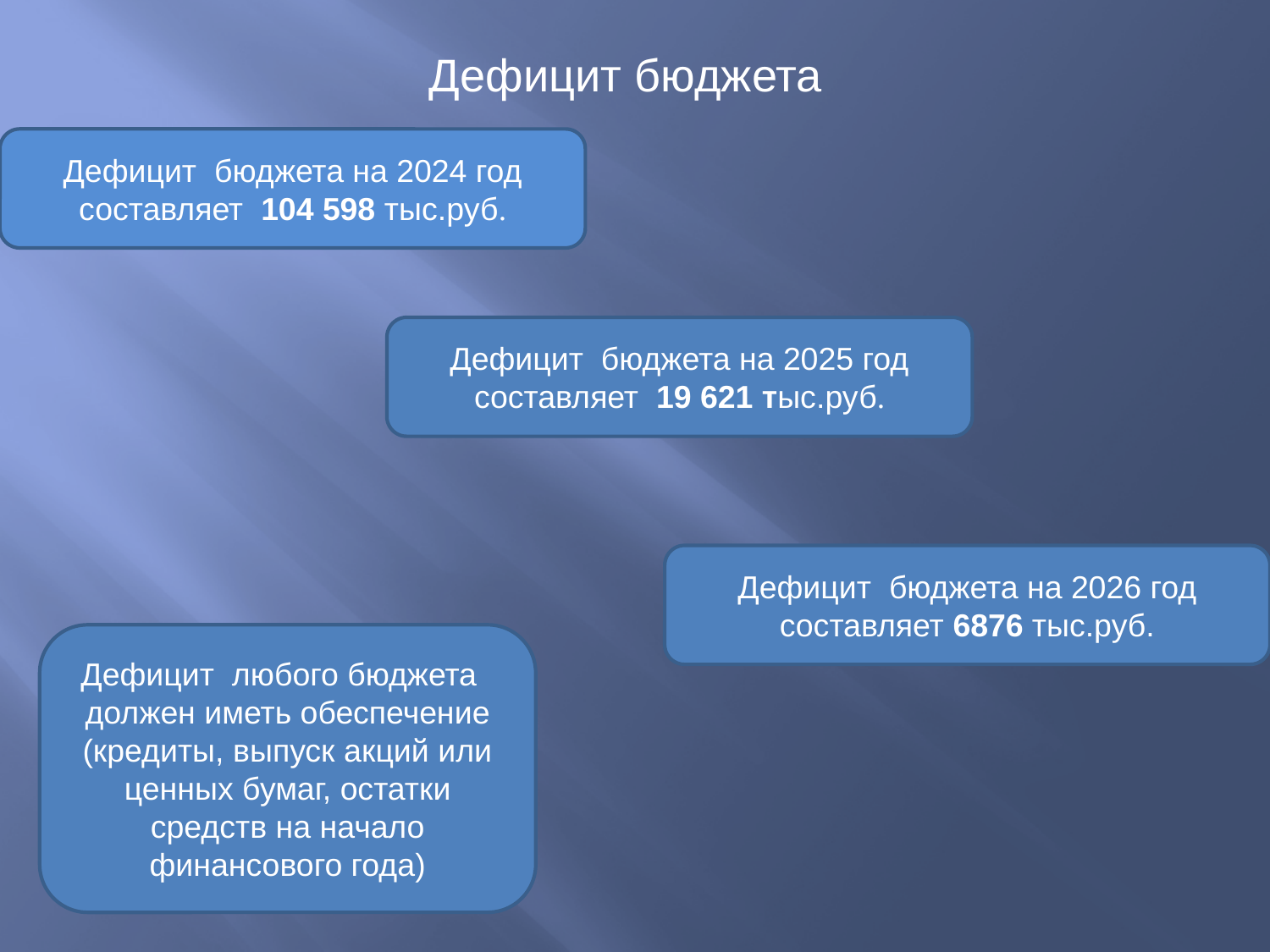

Дефицит бюджета
Дефицит  бюджета на 2024 год составляет  104 598 тыс.руб.
Дефицит  бюджета на 2025 год составляет  19 621 тыс.руб.
Дефицит  бюджета на 2026 год составляет 6876 тыс.руб.
Дефицит  любого бюджета   должен иметь обеспечение (кредиты, выпуск акций или ценных бумаг, остатки средств на начало финансового года)